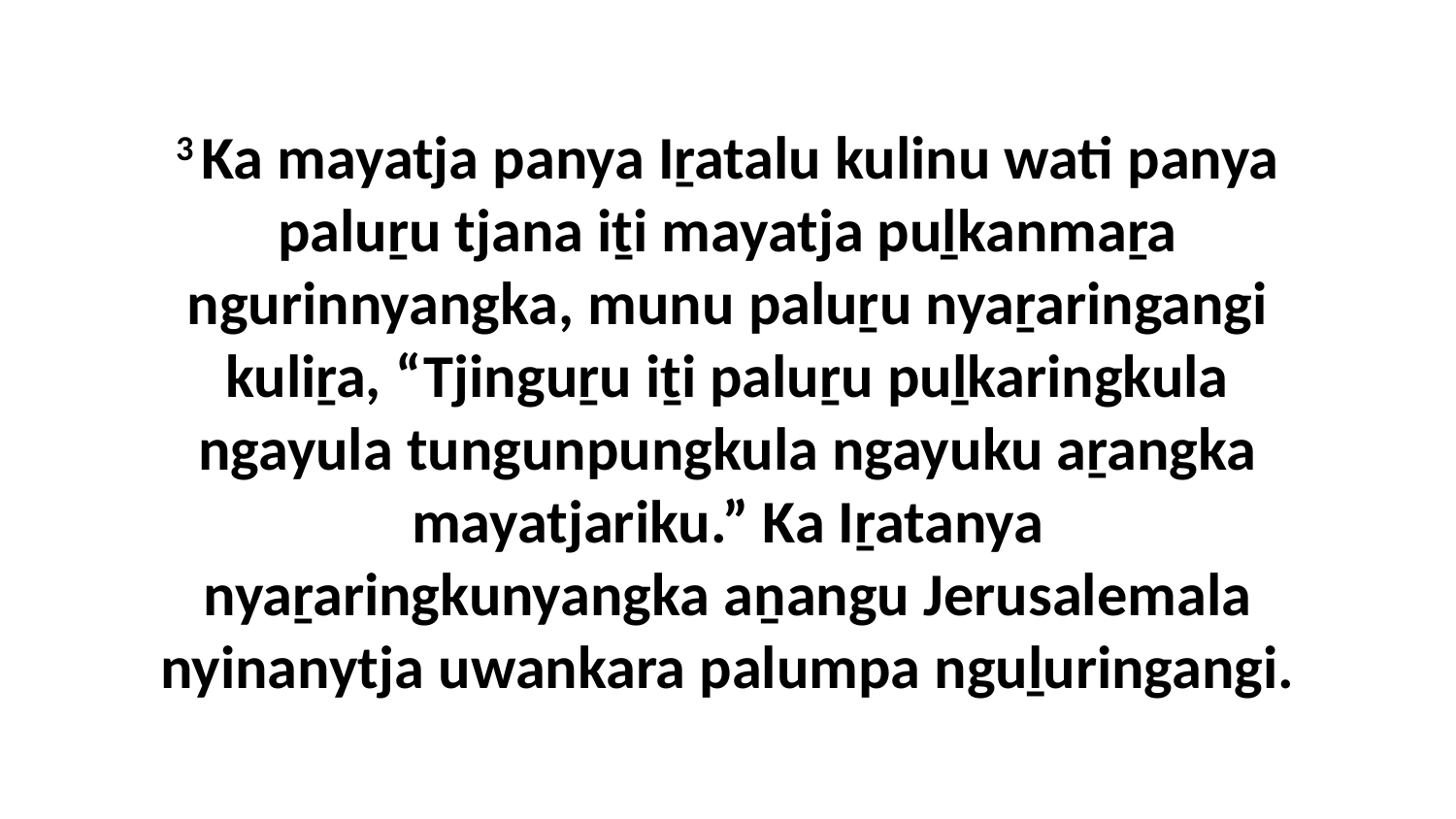

3 Ka mayatja panya Iṟatalu kulinu wati panya paluṟu tjana iṯi mayatja puḻkanmaṟa ngurinnyangka, munu paluṟu nyaṟaringangi kuliṟa, “Tjinguṟu iṯi paluṟu puḻkaringkula ngayula tungunpungkula ngayuku aṟangka mayatjariku.” Ka Iṟatanya nyaṟaringkunyangka aṉangu Jerusalemala nyinanytja uwankara palumpa nguḻuringangi.